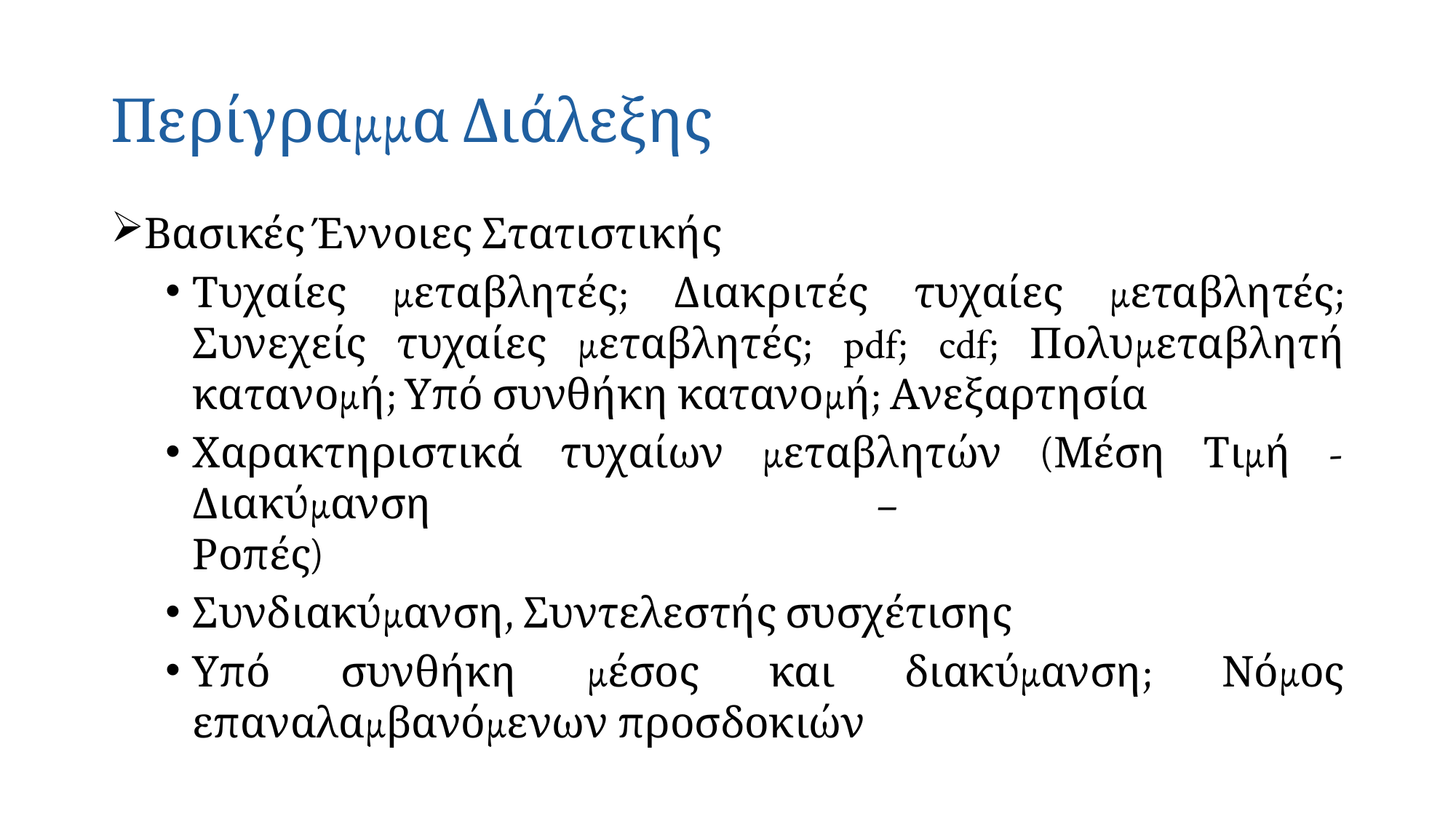

# Περίγραμμα Διάλεξης
Βασικές Έννοιες Στατιστικής
Τυχαίες μεταβλητές; Διακριτές τυχαίες μεταβλητές; Συνεχείς τυχαίες μεταβλητές; pdf; cdf; Πολυμεταβλητή κατανομή; Υπό συνθήκη κατανομή; Ανεξαρτησία
Χαρακτηριστικά τυχαίων μεταβλητών (Μέση Τιμή - Διακύμανση –
Ροπές)
Συνδιακύμανση, Συντελεστής συσχέτισης
Υπό συνθήκη μέσος και διακύμανση; Νόμος επαναλαμβανόμενων προσδοκιών